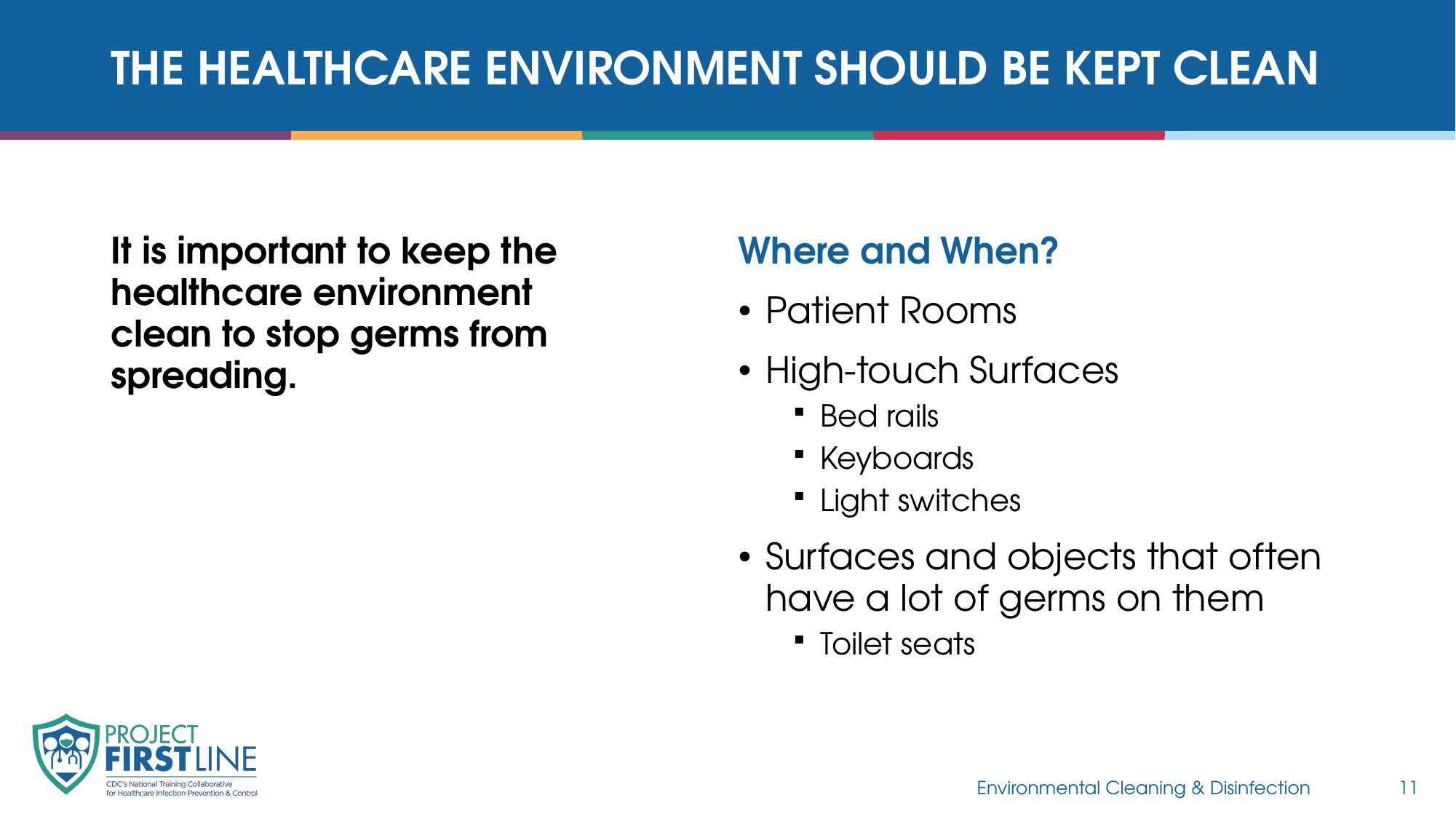

# The healthcare environment should be kept clean
It is important to keep the healthcare environment clean to stop germs from spreading.
Where and When?
Patient Rooms
High-touch Surfaces
Bed rails
Keyboards
Light switches
Surfaces and objects that often have a lot of germs on them
Toilet seats
Environmental Cleaning & Disinfection
11